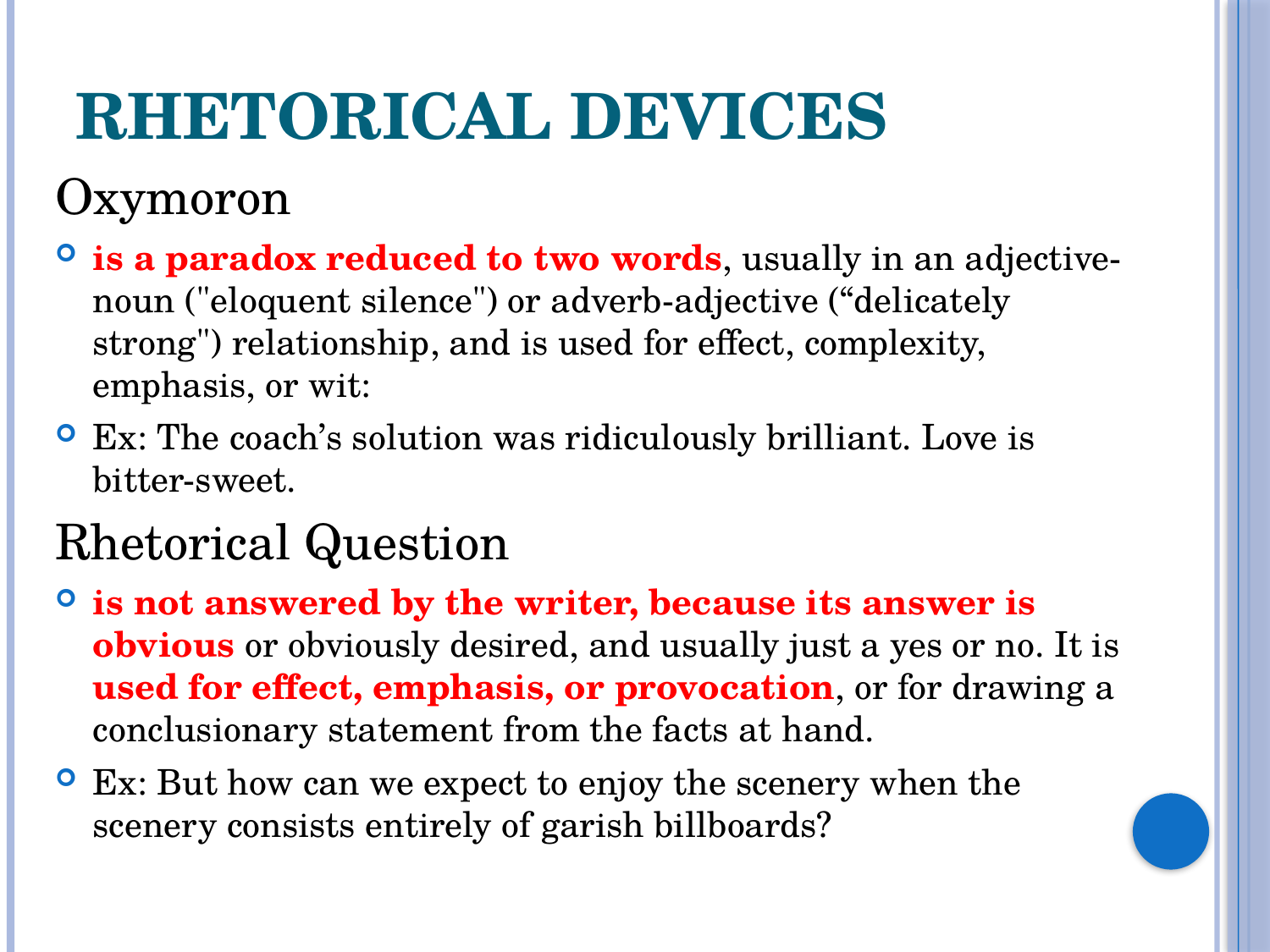

# Rhetorical Devices
Oxymoron
is a paradox reduced to two words, usually in an adjective-noun ("eloquent silence") or adverb-adjective (“delicately strong") relationship, and is used for effect, complexity, emphasis, or wit:
Ex: The coach’s solution was ridiculously brilliant. Love is bitter-sweet.
Rhetorical Question
is not answered by the writer, because its answer is obvious or obviously desired, and usually just a yes or no. It is used for effect, emphasis, or provocation, or for drawing a conclusionary statement from the facts at hand.
Ex: But how can we expect to enjoy the scenery when the scenery consists entirely of garish billboards?